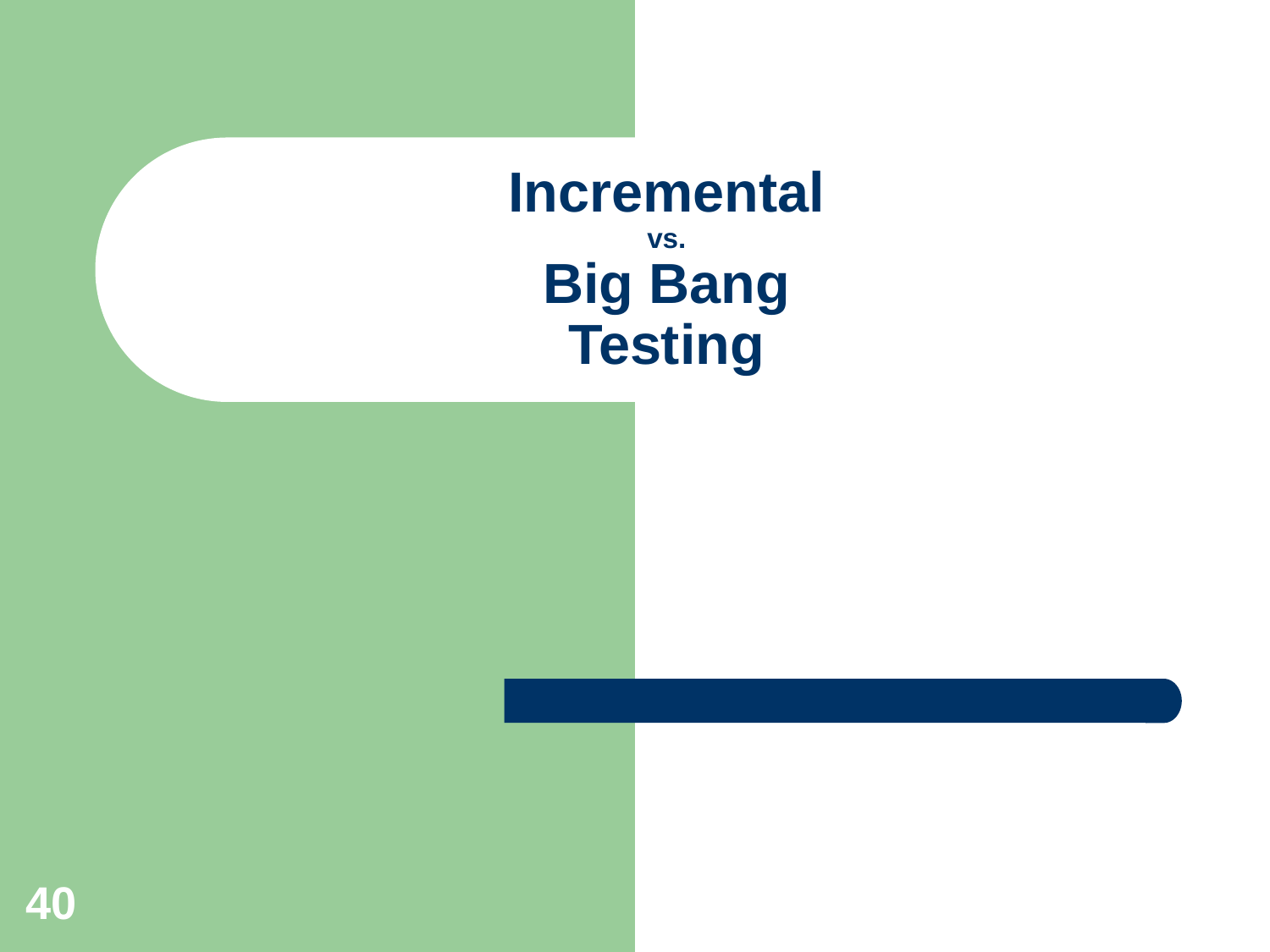

# Incremental vs. Big Bang Testing

40